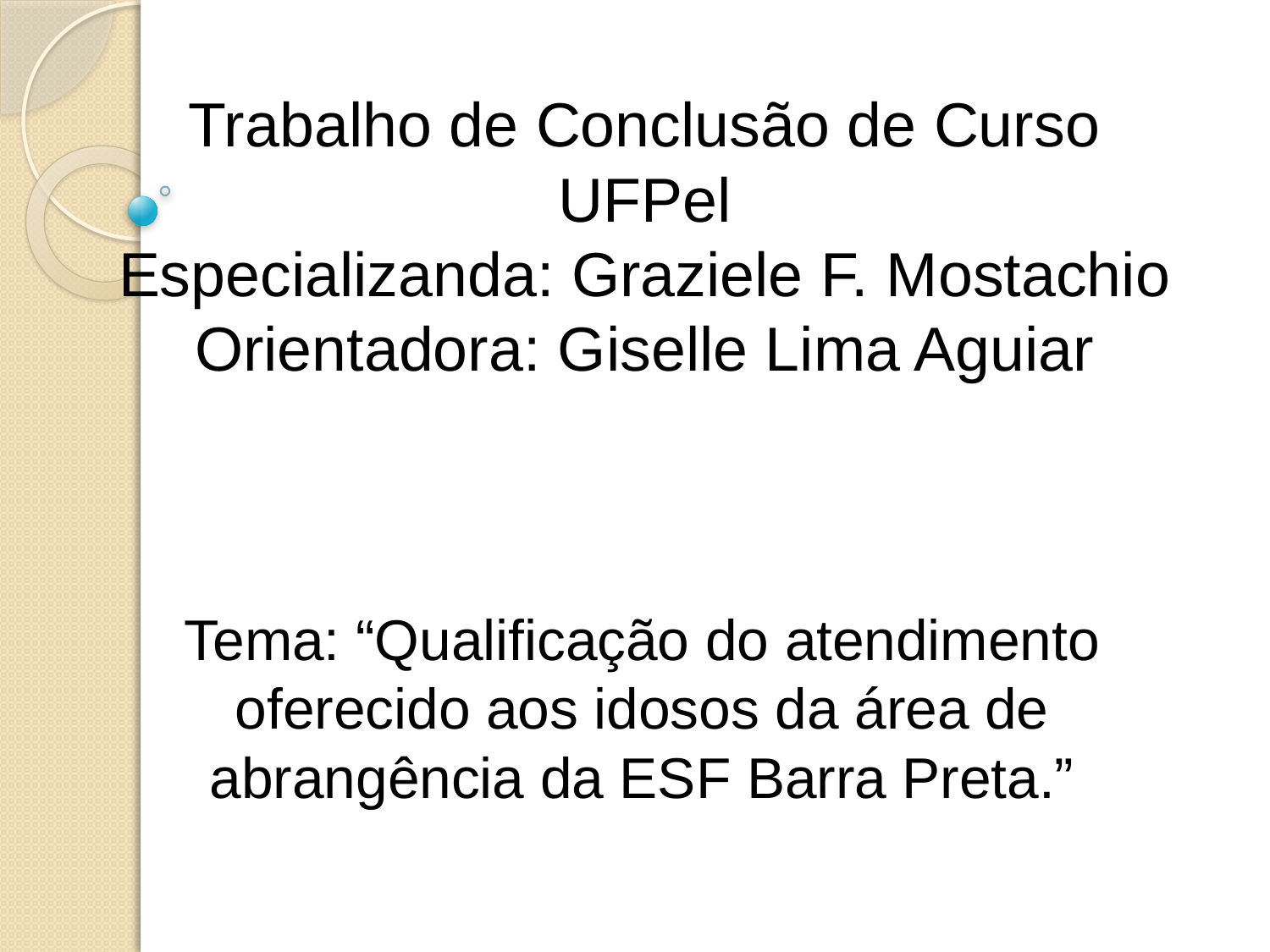

# Trabalho de Conclusão de Curso UFPel Especializanda: Graziele F. Mostachio Orientadora: Giselle Lima Aguiar

Tema: “Qualificação do atendimento oferecido aos idosos da área de abrangência da ESF Barra Preta.”